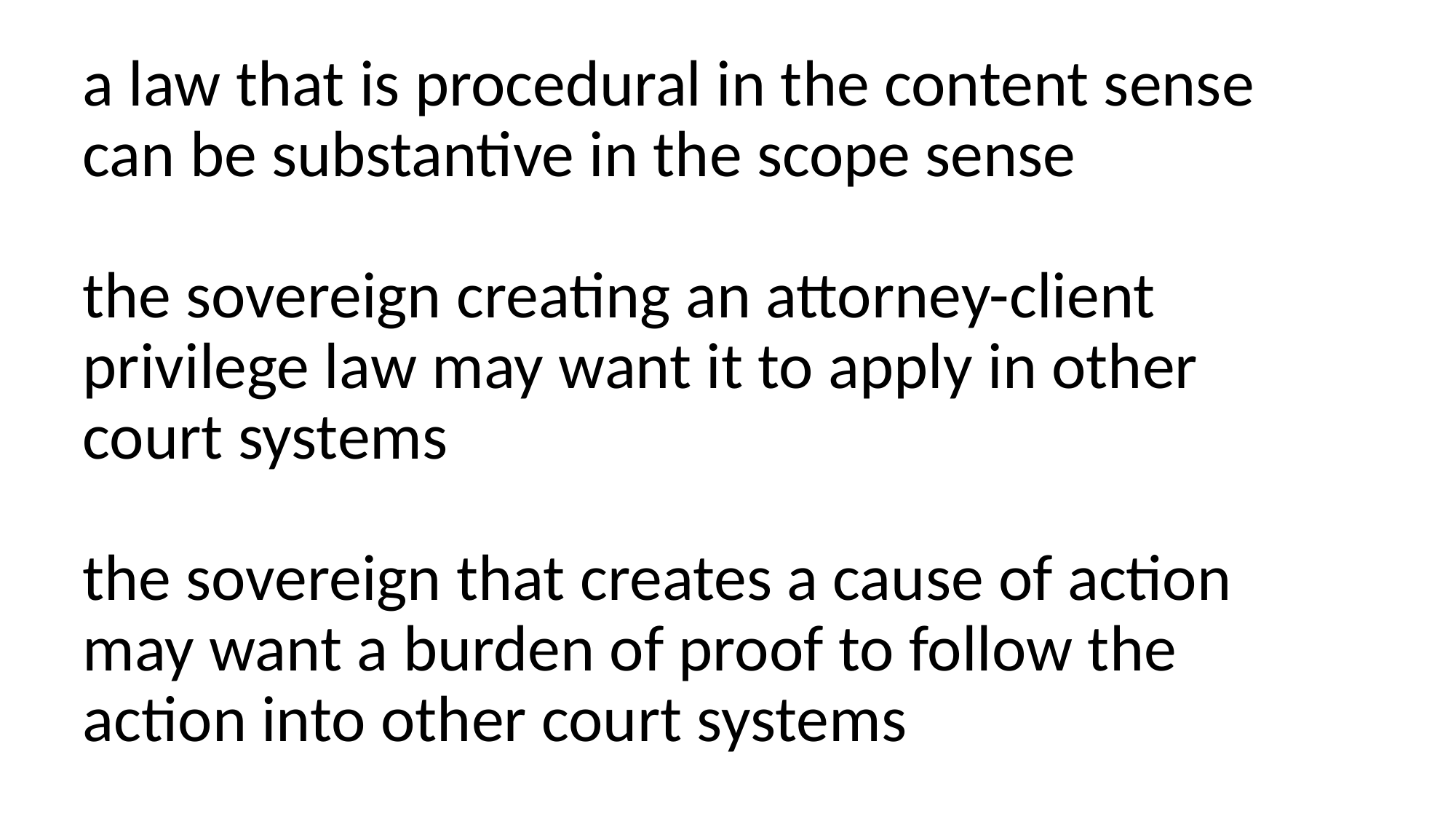

# a law that is procedural in the content sense can be substantive in the scope sense the sovereign creating an attorney-client privilege law may want it to apply in other court systems the sovereign that creates a cause of action may want a burden of proof to follow the action into other court systems